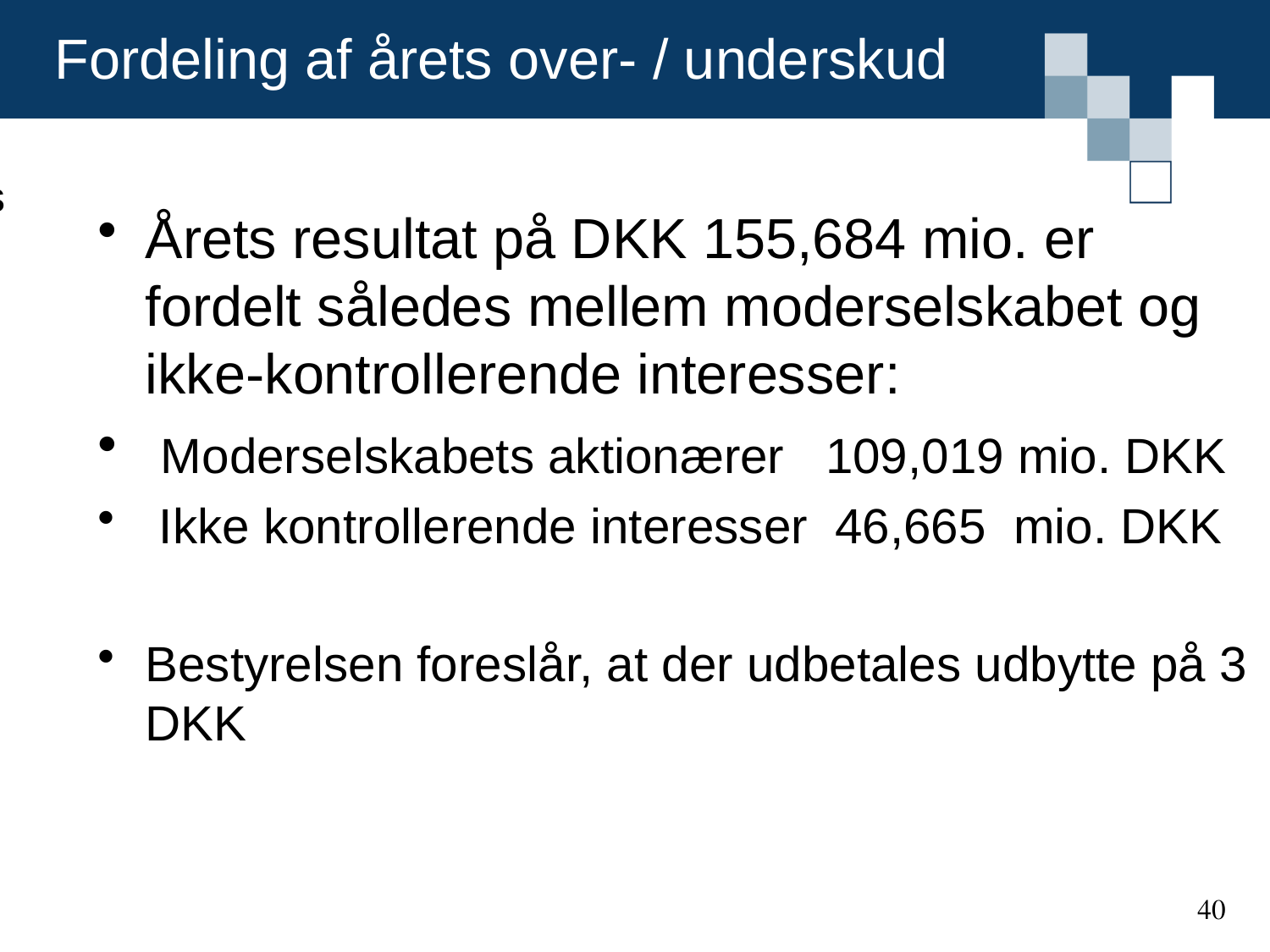

# Fordeling af årets over- / underskud
155,684 mio. er fordelt således mellem moderselskabet og ikke-kontrollerende interesser:

Moderselskabets aktionærer		109,019 mio. DKK
Ikke kontrollerende interesser		  46,665
Årets resultat på DKK 155,684 mio. er fordelt således mellem moderselskabet og ikke-kontrollerende interesser:
 Moderselskabets aktionærer   109,019 mio. DKK
 Ikke kontrollerende interesser  46,665  mio. DKK

Bestyrelsen foreslår, at der udbetales udbytte på 3 DKK

40